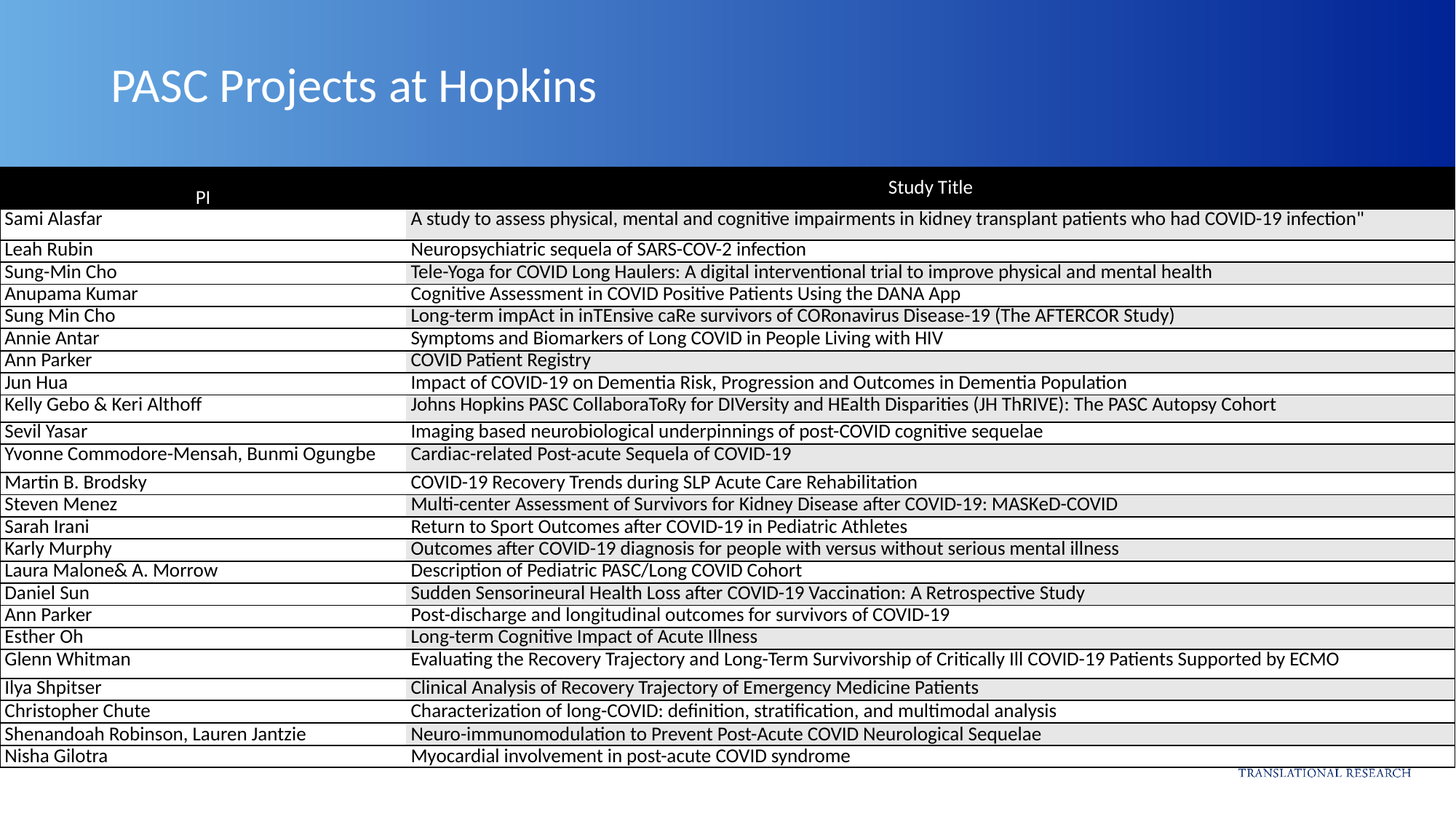

# PASC Projects at Hopkins
| PI | Study Title |
| --- | --- |
| Sami Alasfar | A study to assess physical, mental and cognitive impairments in kidney transplant patients who had COVID-19 infection" |
| Leah Rubin | Neuropsychiatric sequela of SARS-COV-2 infection |
| Sung-Min Cho | Tele-Yoga for COVID Long Haulers: A digital interventional trial to improve physical and mental health |
| Anupama Kumar | Cognitive Assessment in COVID Positive Patients Using the DANA App |
| Sung Min Cho | Long-term impAct in inTEnsive caRe survivors of CORonavirus Disease-19 (The AFTERCOR Study) |
| Annie Antar | Symptoms and Biomarkers of Long COVID in People Living with HIV |
| Ann Parker | COVID Patient Registry |
| Jun Hua | Impact of COVID-19 on Dementia Risk, Progression and Outcomes in Dementia Population |
| Kelly Gebo & Keri Althoff | Johns Hopkins PASC CollaboraToRy for DIVersity and HEalth Disparities (JH ThRIVE): The PASC Autopsy Cohort |
| Sevil Yasar | Imaging based neurobiological underpinnings of post-COVID cognitive sequelae |
| Yvonne Commodore-Mensah, Bunmi Ogungbe | Cardiac-related Post-acute Sequela of COVID-19 |
| Martin B. Brodsky | COVID-19 Recovery Trends during SLP Acute Care Rehabilitation |
| Steven Menez | Multi-center Assessment of Survivors for Kidney Disease after COVID-19: MASKeD-COVID |
| Sarah Irani | Return to Sport Outcomes after COVID-19 in Pediatric Athletes |
| Karly Murphy | Outcomes after COVID-19 diagnosis for people with versus without serious mental illness |
| Laura Malone& A. Morrow | Description of Pediatric PASC/Long COVID Cohort |
| Daniel Sun | Sudden Sensorineural Health Loss after COVID-19 Vaccination: A Retrospective Study |
| Ann Parker | Post-discharge and longitudinal outcomes for survivors of COVID-19 |
| Esther Oh | Long-term Cognitive Impact of Acute Illness |
| Glenn Whitman | Evaluating the Recovery Trajectory and Long-Term Survivorship of Critically Ill COVID-19 Patients Supported by ECMO |
| Ilya Shpitser | Clinical Analysis of Recovery Trajectory of Emergency Medicine Patients |
| Christopher Chute | Characterization of long-COVID: definition, stratification, and multimodal analysis |
| Shenandoah Robinson, Lauren Jantzie | Neuro-immunomodulation to Prevent Post-Acute COVID Neurological Sequelae |
| Nisha Gilotra | Myocardial involvement in post-acute COVID syndrome |